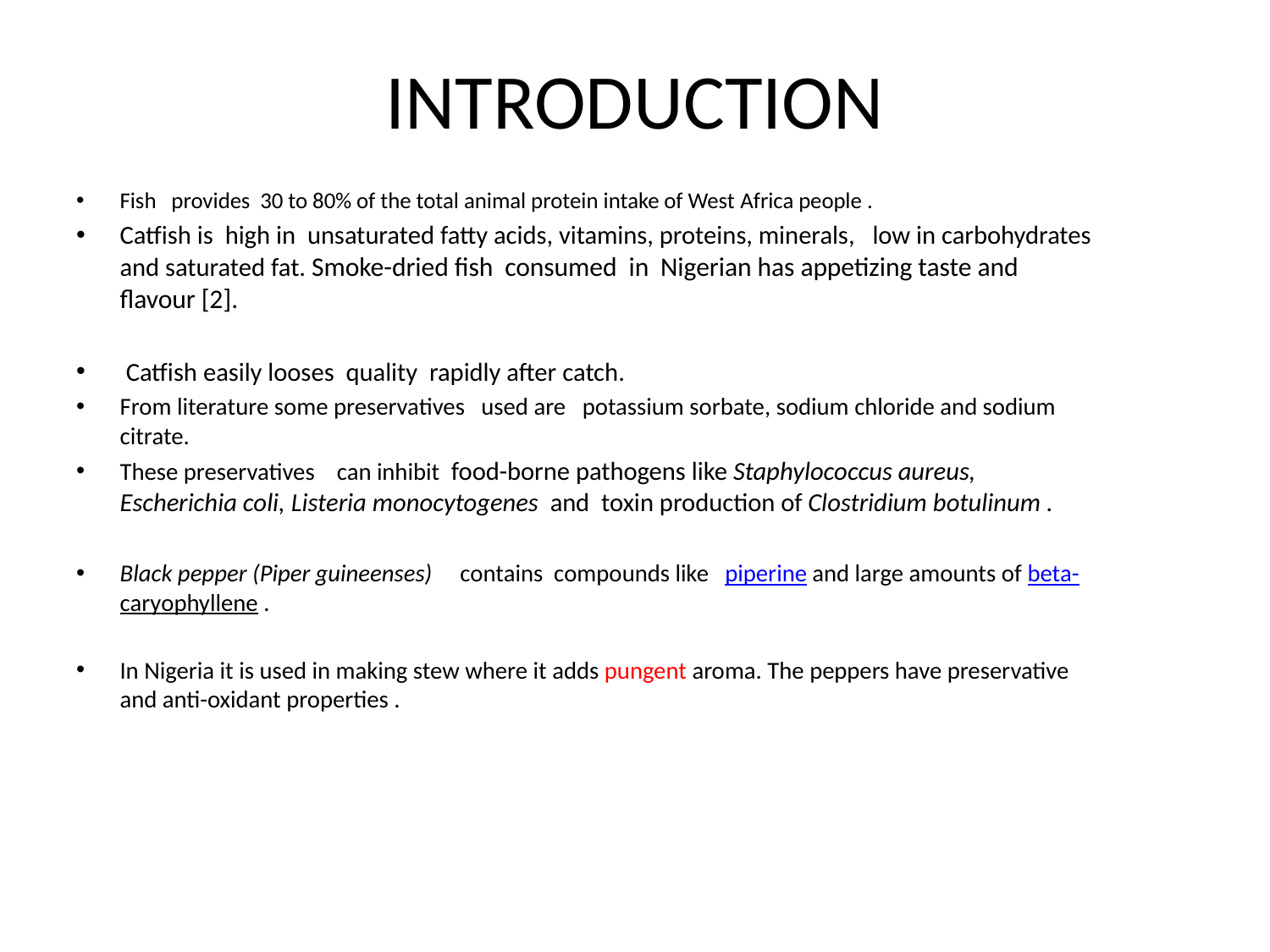

# INTRODUCTION
Fish   provides  30 to 80% of the total animal protein intake of West Africa people .
Catfish is  high in  unsaturated fatty acids, vitamins, proteins, minerals,   low in carbohydrates  and saturated fat. Smoke-dried fish  consumed  in  Nigerian has appetizing taste and flavour [2].

 Catfish easily looses  quality  rapidly after catch.
From literature some preservatives   used are   potassium sorbate, sodium chloride and sodium citrate.
These preservatives    can inhibit  food-borne pathogens like Staphylococcus aureus,   Escherichia coli, Listeria monocytogenes  and  toxin production of Clostridium botulinum .

Black pepper (Piper guineenses)     contains  compounds like   piperine and large amounts of beta-caryophyllene .

In Nigeria it is used in making stew where it adds pungent aroma. The peppers have preservative and anti-oxidant properties .